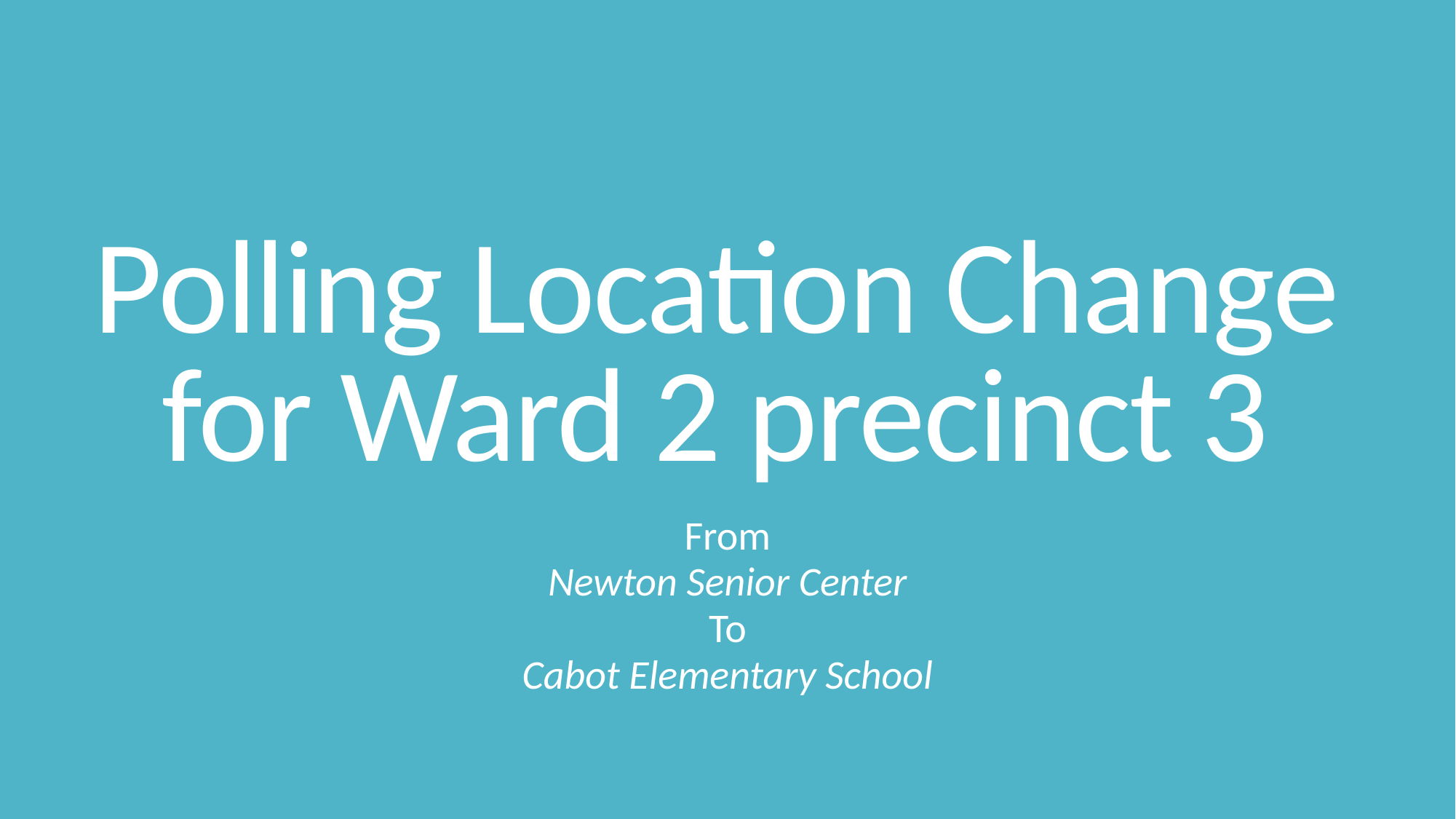

# Polling Location Change for Ward 2 precinct 3
From
Newton Senior Center
To
Cabot Elementary School